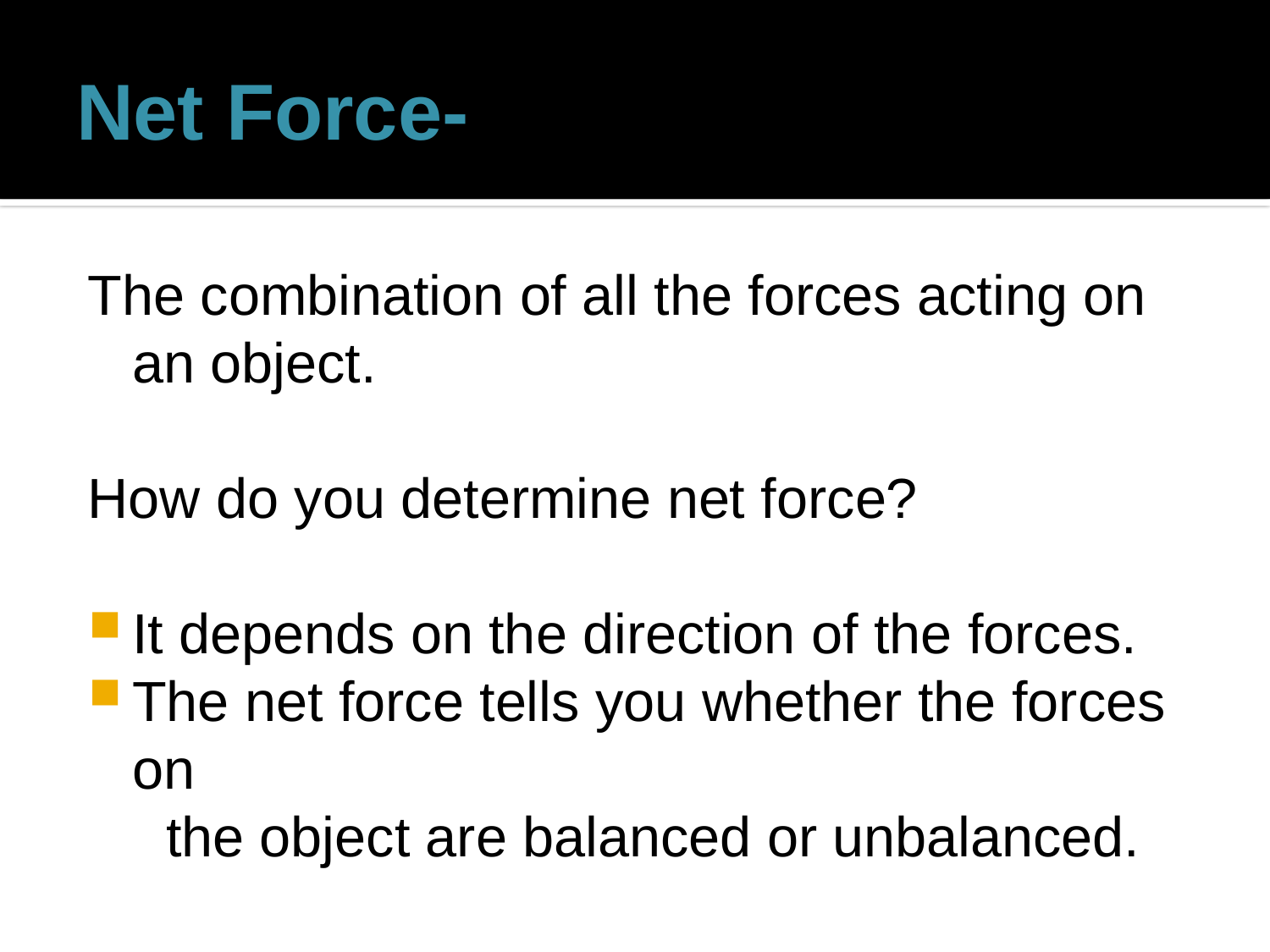

# Net Force-
The combination of all the forces acting on an object.

How do you determine net force?

It depends on the direction of the forces.
The net force tells you whether the forces on
     the object are balanced or unbalanced.